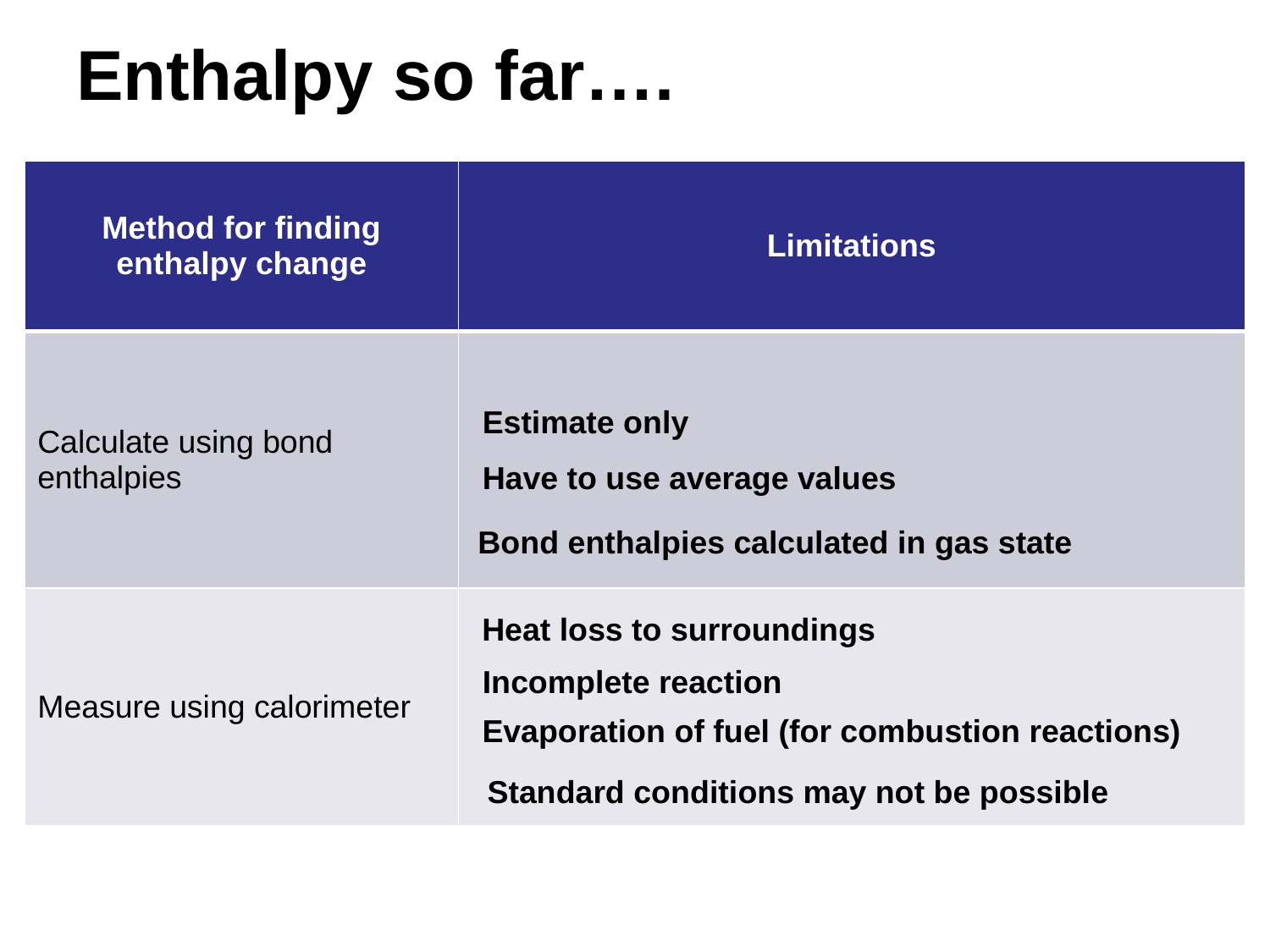

# Enthalpy so far….
| Method for finding enthalpy change | Limitations |
| --- | --- |
| Calculate using bond enthalpies |  |
| Measure using calorimeter |  |
Estimate only
Have to use average values
Bond enthalpies calculated in gas state
Heat loss to surroundings
Incomplete reaction
Evaporation of fuel (for combustion reactions)
Standard conditions may not be possible